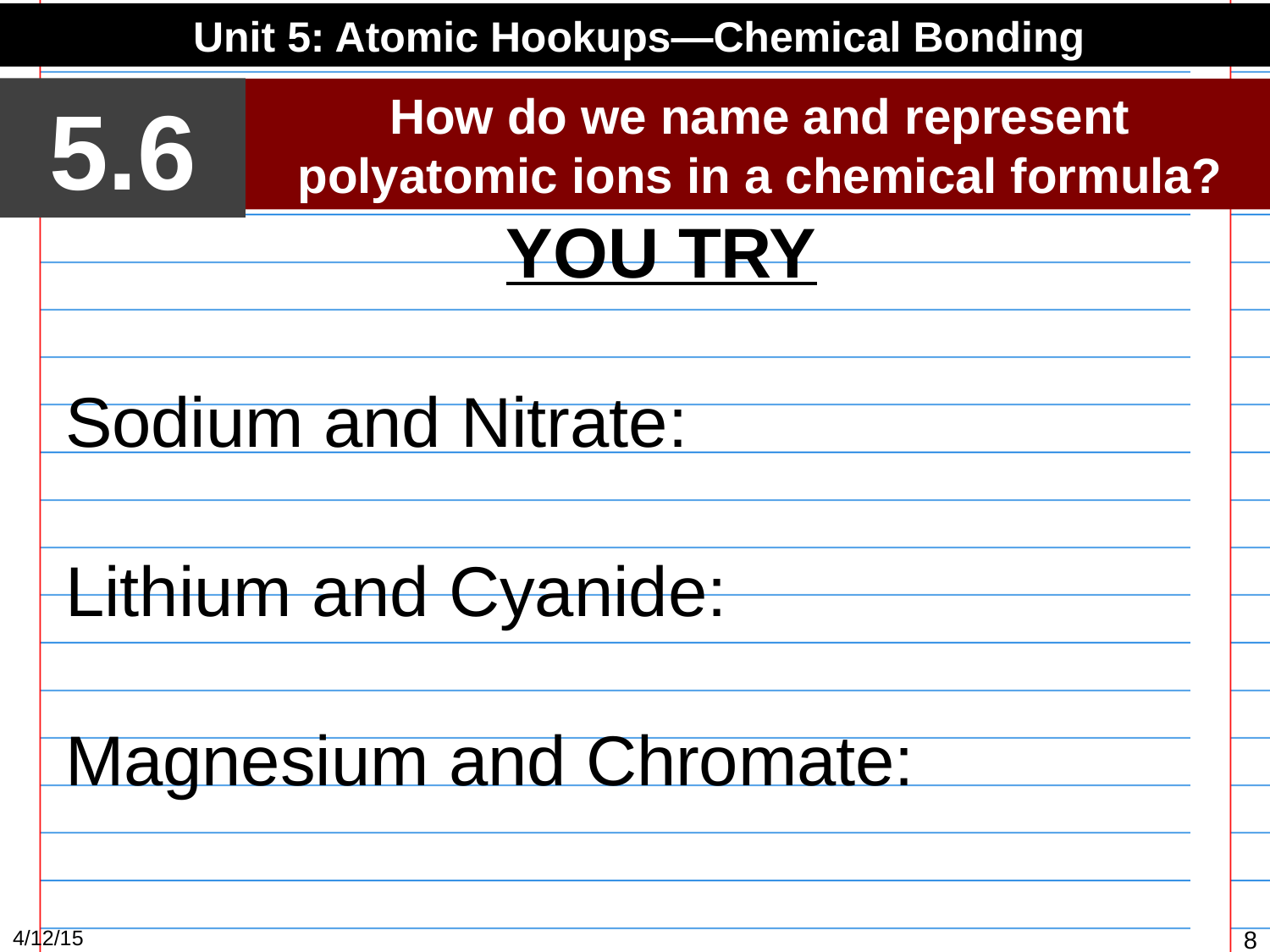

Unit 5: Atomic Hookups—Chemical Bonding
5.6
How do we name and represent polyatomic ions in a chemical formula?
YOU TRY

Sodium and Nitrate:

Lithium and Cyanide:

Magnesium and Chromate:

4/12/15
8